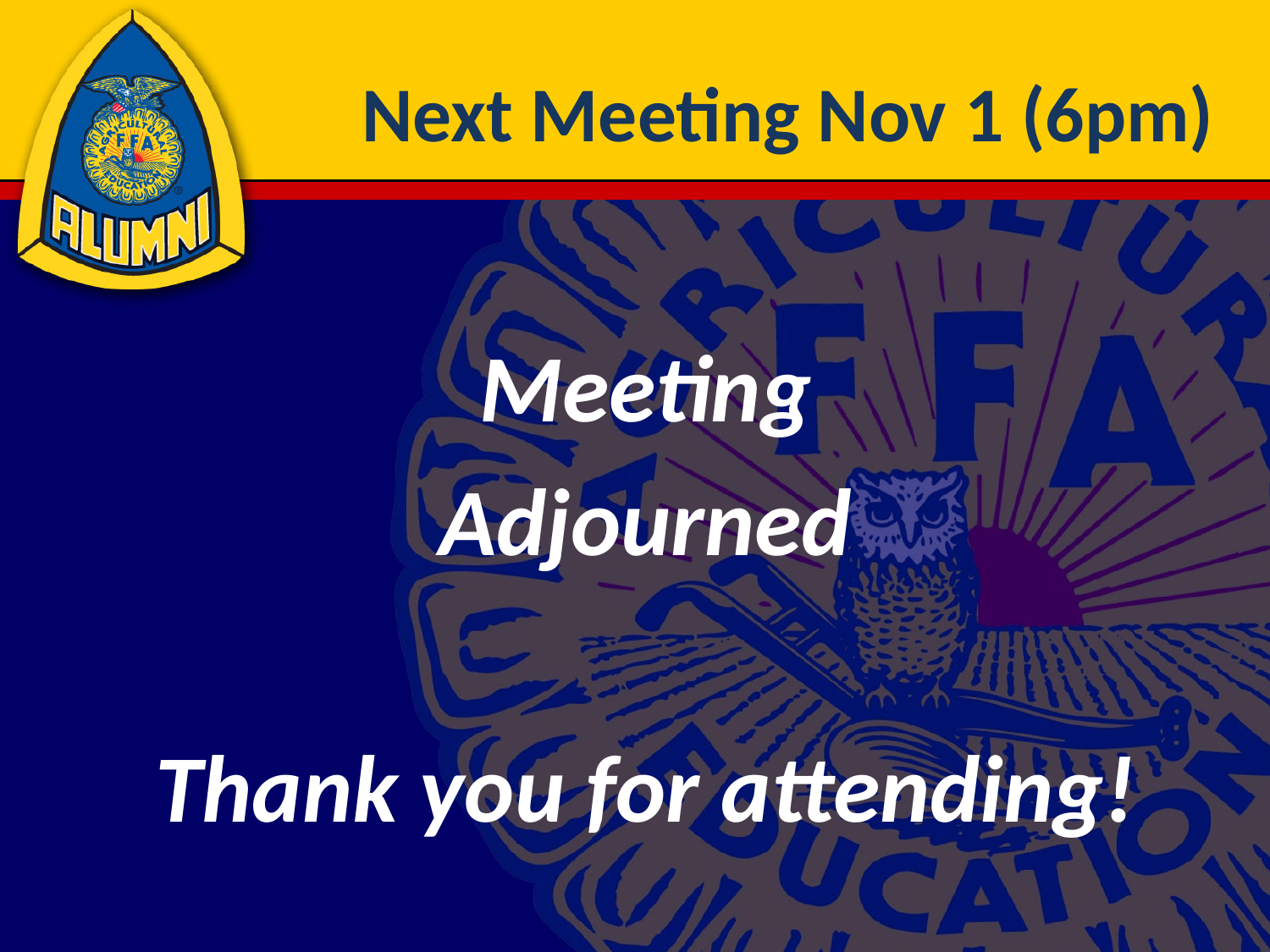

# Next Meeting Nov 1 (6pm)
Meeting
Adjourned

Thank you for attending!